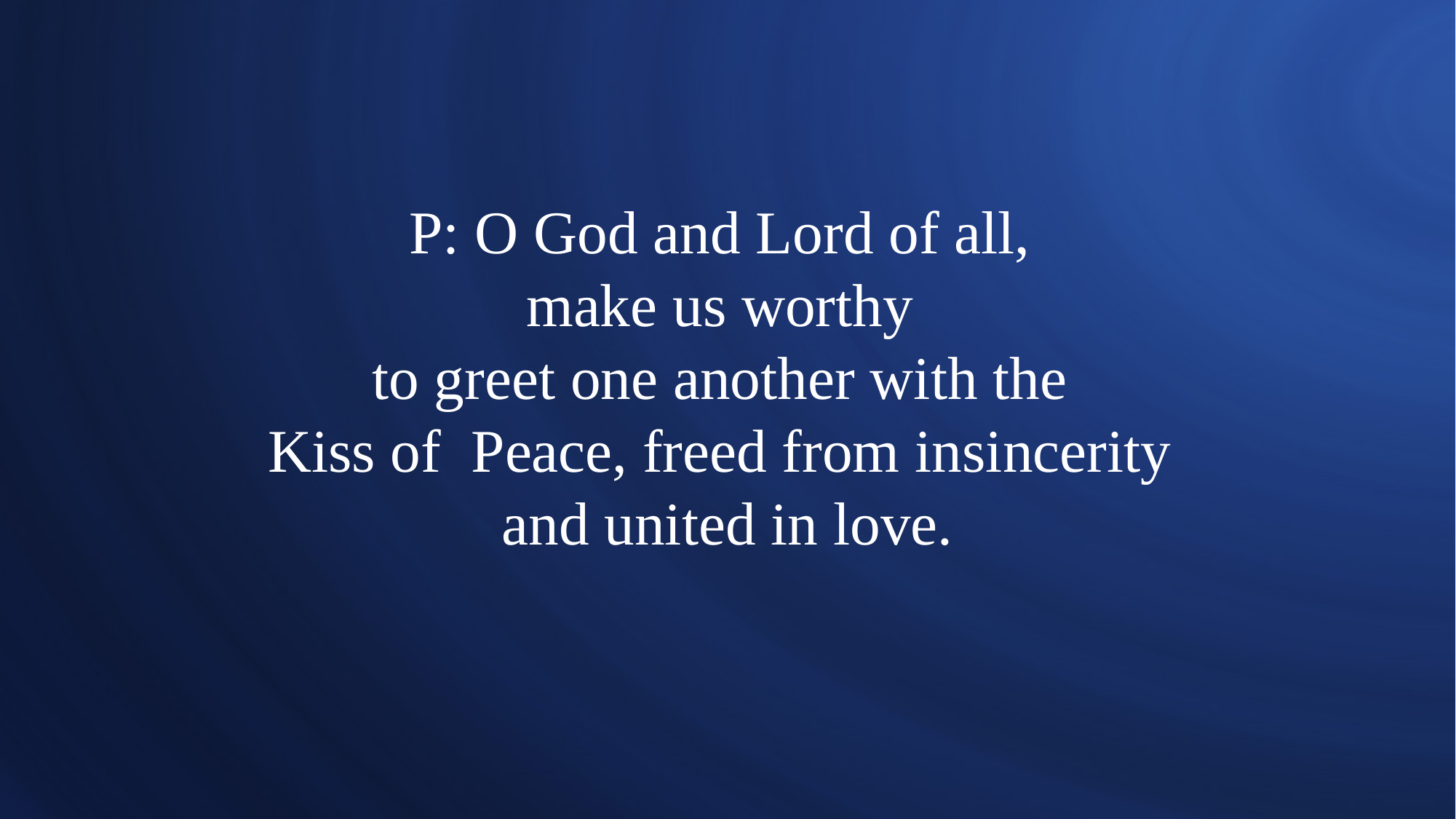

# P: O God and Lord of all, make us worthy to greet one another with the Kiss of  Peace, freed from insincerity and united in love.